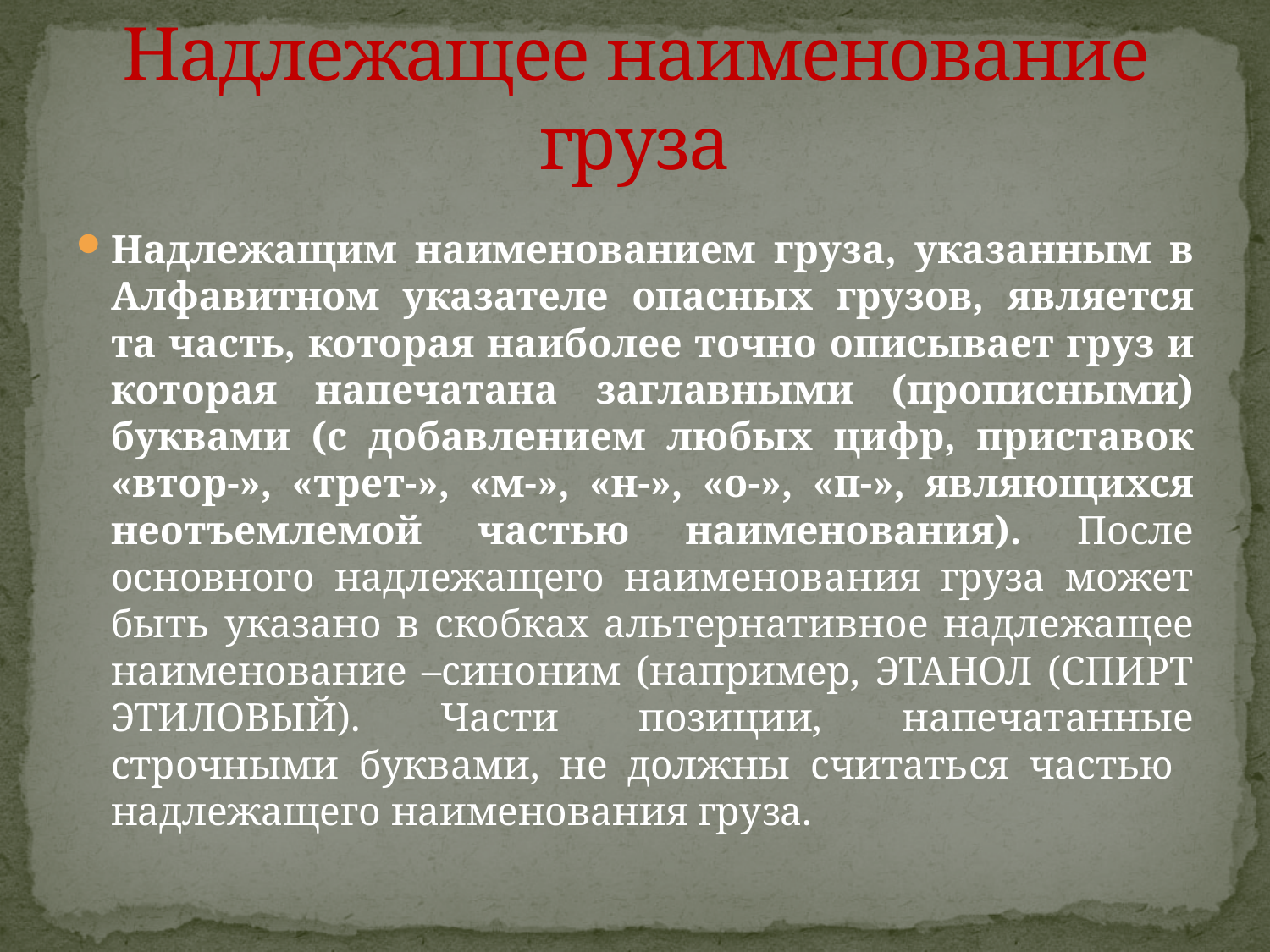

# Надлежащее наименование груза
Надлежащим наименованием груза, указанным в Алфавитном указателе опасных грузов, является та часть, которая наиболее точно описывает груз и которая напечатана заглавными (прописными) буквами (с добавлением любых цифр, приставок «втор-», «трет-», «м-», «н-», «о-», «п-», являющихся неотъемлемой частью наименования). После основного надлежащего наименования груза может быть указано в скобках альтернативное надлежащее наименование –синоним (например, ЭТАНОЛ (СПИРТ ЭТИЛОВЫЙ). Части позиции, напечатанные строчными буквами, не должны считаться частью  надлежащего наименования груза.